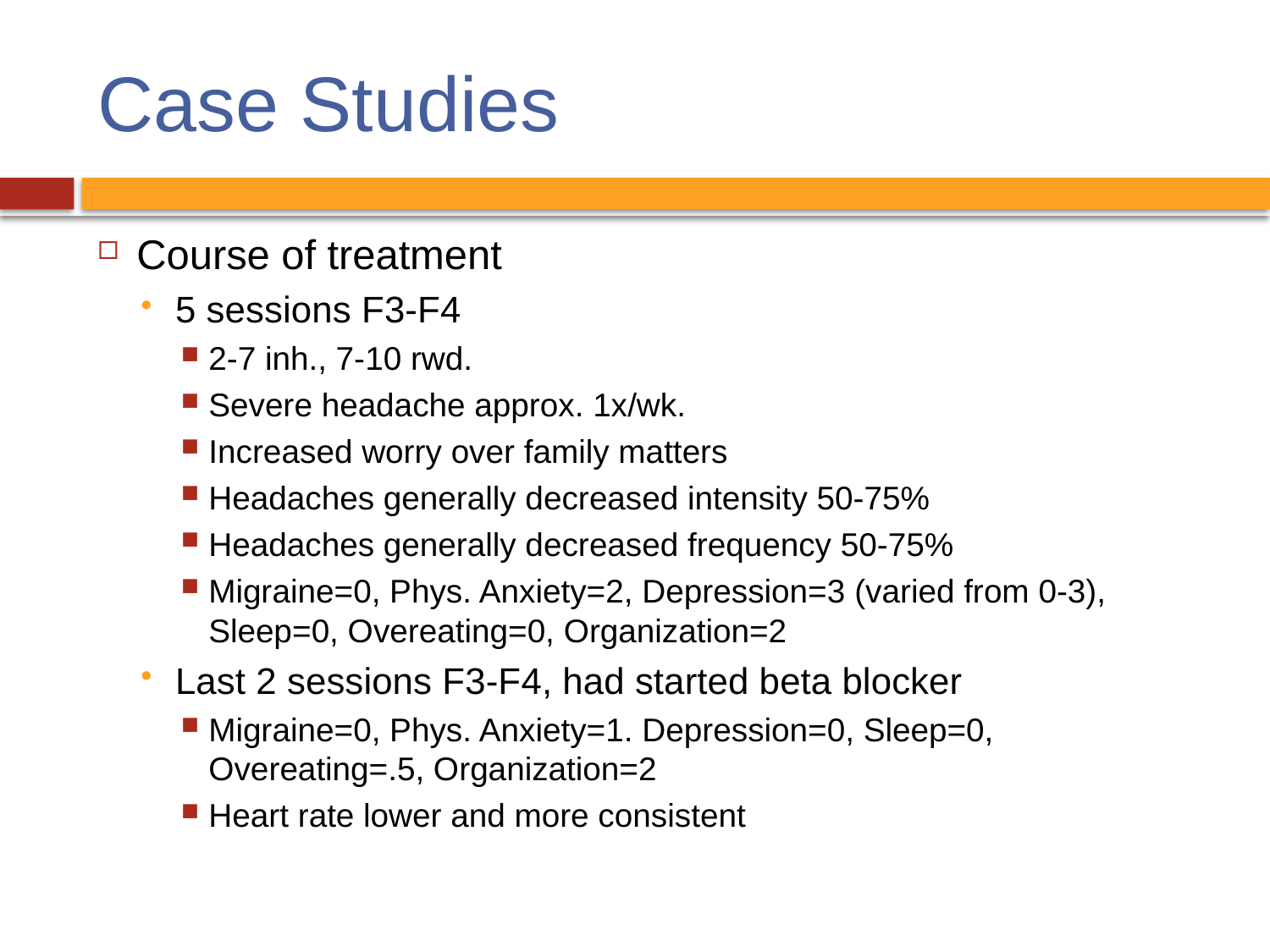

# Case Studies
Course of treatment
5 sessions F3-F4
2-7 inh., 7-10 rwd.
Severe headache approx. 1x/wk.
Increased worry over family matters
Headaches generally decreased intensity 50-75%
Headaches generally decreased frequency 50-75%
Migraine=0, Phys. Anxiety=2, Depression=3 (varied from 0-3), Sleep=0, Overeating=0, Organization=2
Last 2 sessions F3-F4, had started beta blocker
Migraine=0, Phys. Anxiety=1. Depression=0, Sleep=0, Overeating=.5, Organization=2
Heart rate lower and more consistent